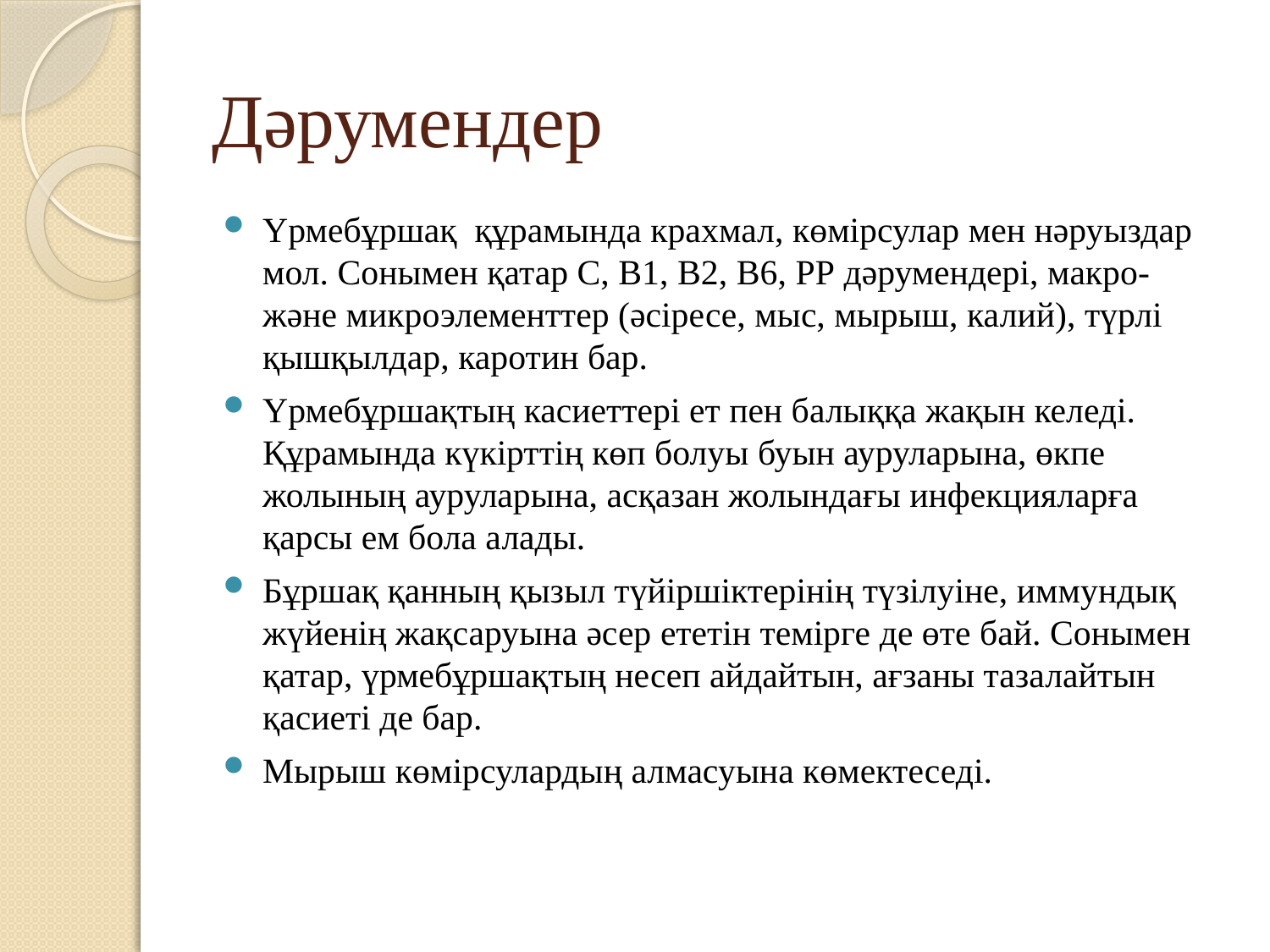

# Дәрумендер
Үрмебұршақ  құрамында крахмал, көмірсулар мен нәруыздар мол. Сонымен қатар С, B1, В2, В6, РР дәрумендері, макро- және микроэлементтер (әсіресе, мыс, мырыш, калий), түрлі қышқылдар, каротин бар.
Үрмебұршақтың касиеттері ет пен балыққа жақын келеді. Құрамында күкірттің көп болуы буын ауруларына, өкпе жолының ауруларына, асқазан жолындағы инфекцияларға қарсы ем бола алады.
Бұршақ қанның қызыл түйіршіктерінің түзілуіне, иммундық жүйенің жақсаруына әсер ететін темірге де өте бай. Сонымен қатар, үрмебұршақтың несеп айдайтын, ағзаны тазалайтын қасиеті де бар.
Мырыш көмірсулардың алмасуына көмектеседі.